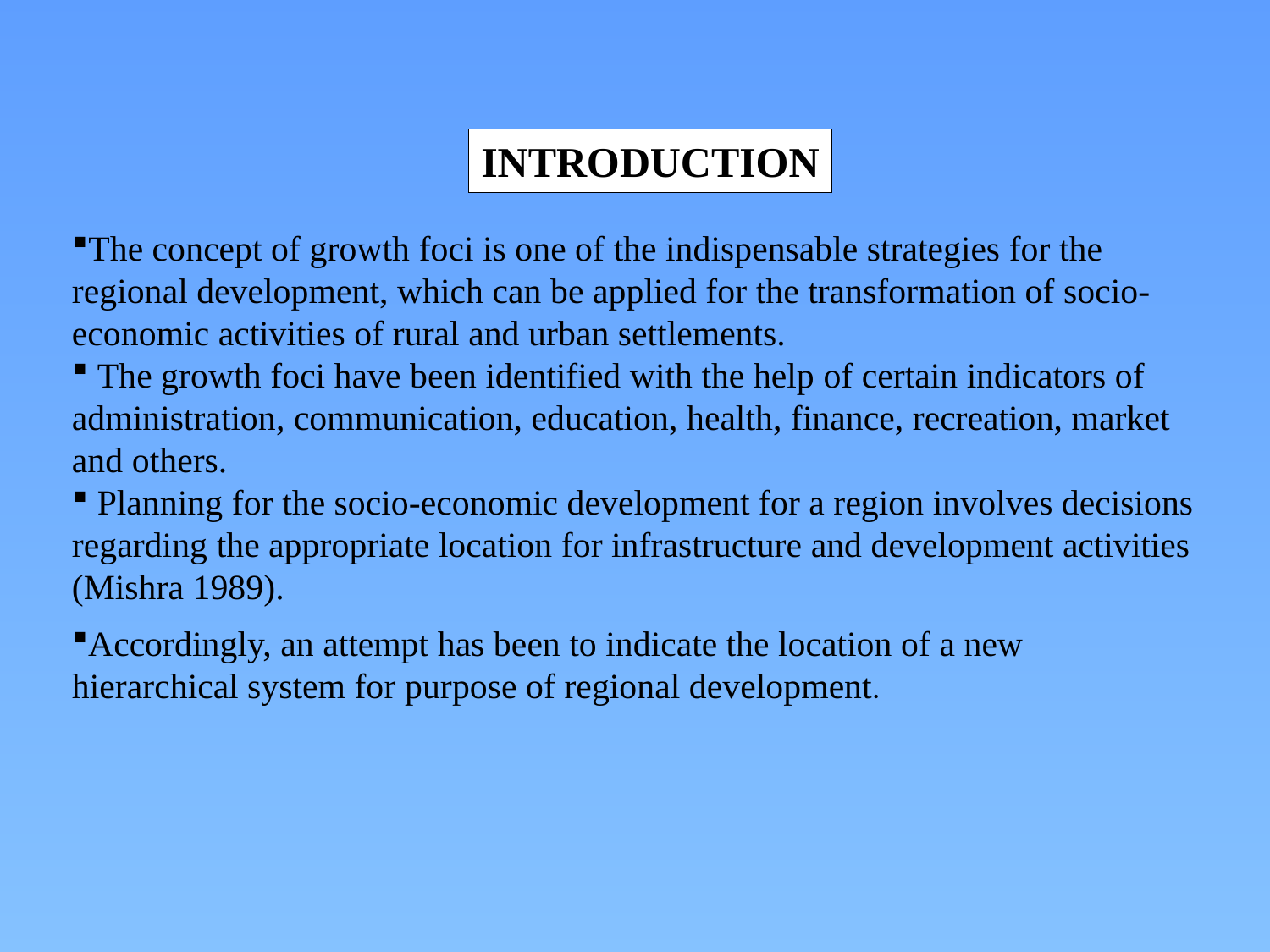

INTRODUCTION
The concept of growth foci is one of the indispensable strategies for the regional development, which can be applied for the transformation of socio-economic activities of rural and urban settlements.
 The growth foci have been identified with the help of certain indicators of administration, communication, education, health, finance, recreation, market and others.
 Planning for the socio-economic development for a region involves decisions regarding the appropriate location for infrastructure and development activities (Mishra 1989).
Accordingly, an attempt has been to indicate the location of a new hierarchical system for purpose of regional development.